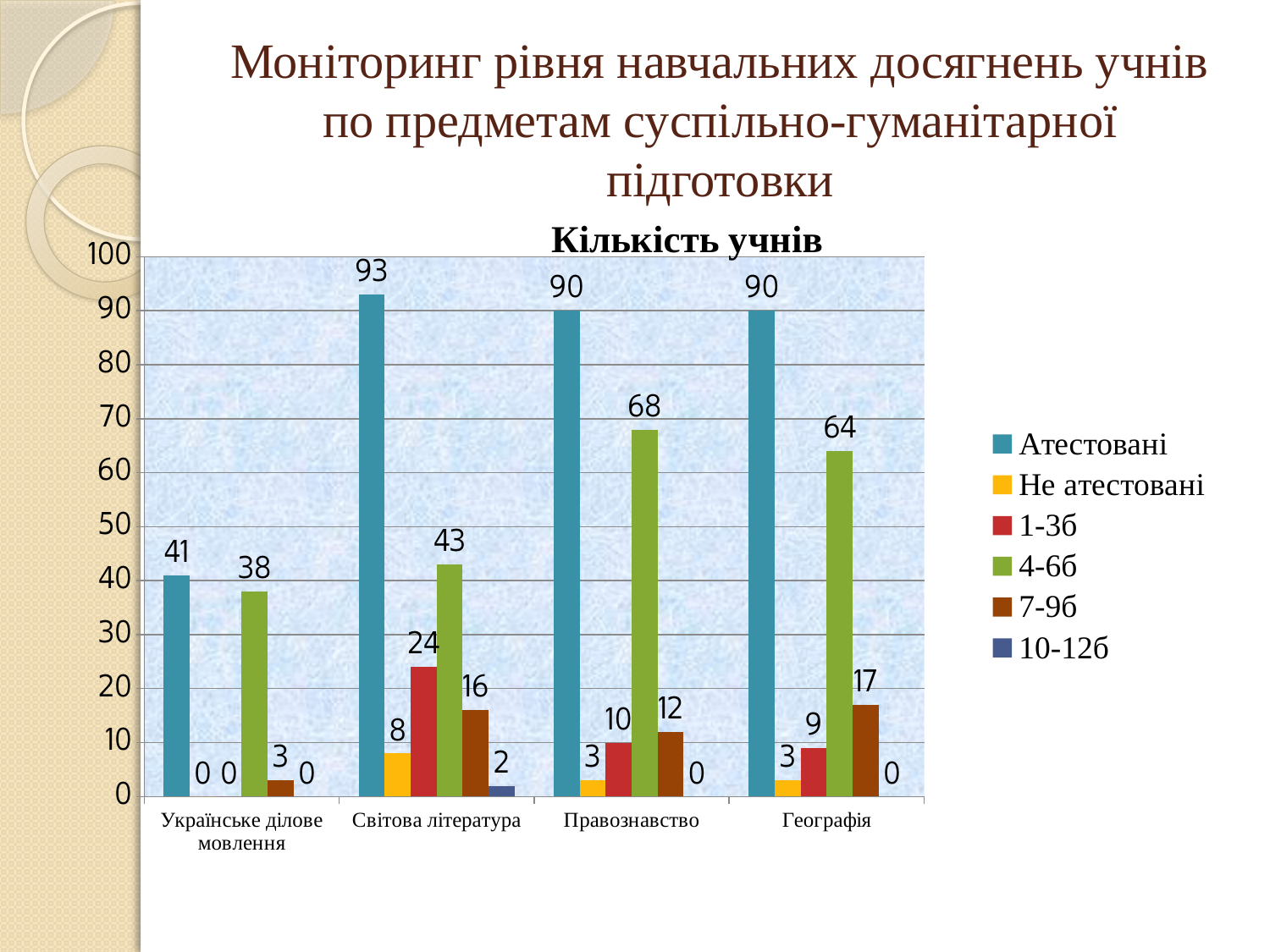

# Моніторинг рівня навчальних досягнень учнів по предметам суспільно-гуманітарної підготовки

### Chart: Кількість учнів

| Category | Атестовані | Не атестовані | 1-3б | 4-6б | 7-9б | 10-12б |
|---|---|---|---|---|---|---|
| Українське ділове мовлення | 41.0 | 0.0 | 0.0 | 38.0 | 3.0 | 0.0 |
| Світова література | 93.0 | 8.0 | 24.0 | 43.0 | 16.0 | 2.0 |
| Правознавство | 90.0 | 3.0 | 10.0 | 68.0 | 12.0 | 0.0 |
| Географія | 90.0 | 3.0 | 9.0 | 64.0 | 17.0 | 0.0 |